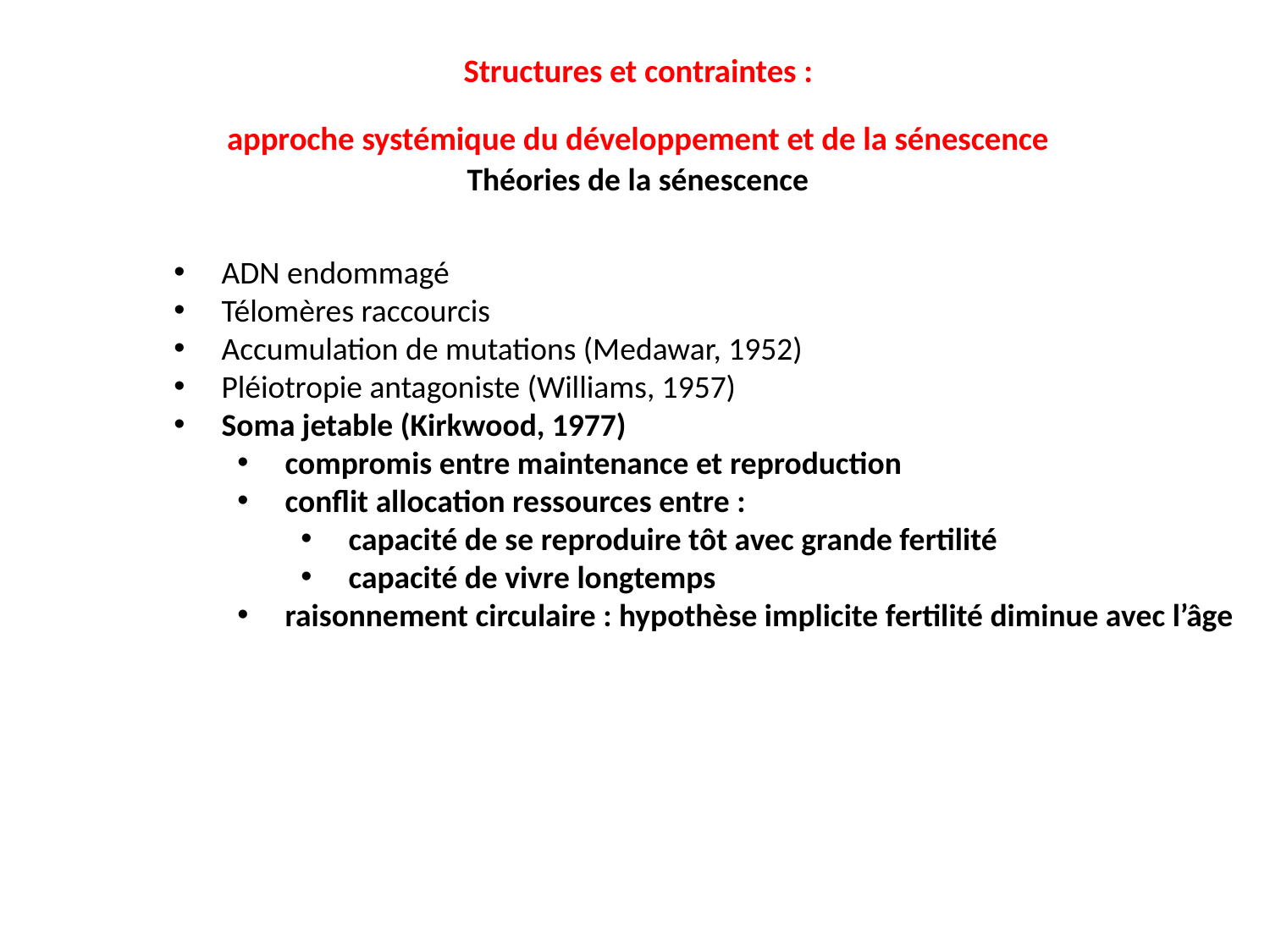

Structures et contraintes :
approche systémique du développement et de la sénescence
Théories de la sénescence
ADN endommagé
Télomères raccourcis
Accumulation de mutations (Medawar, 1952)
Pléiotropie antagoniste (Williams, 1957)
Soma jetable (Kirkwood, 1977)
compromis entre maintenance et reproduction
conflit allocation ressources entre :
capacité de se reproduire tôt avec grande fertilité
capacité de vivre longtemps
raisonnement circulaire : hypothèse implicite fertilité diminue avec l’âge